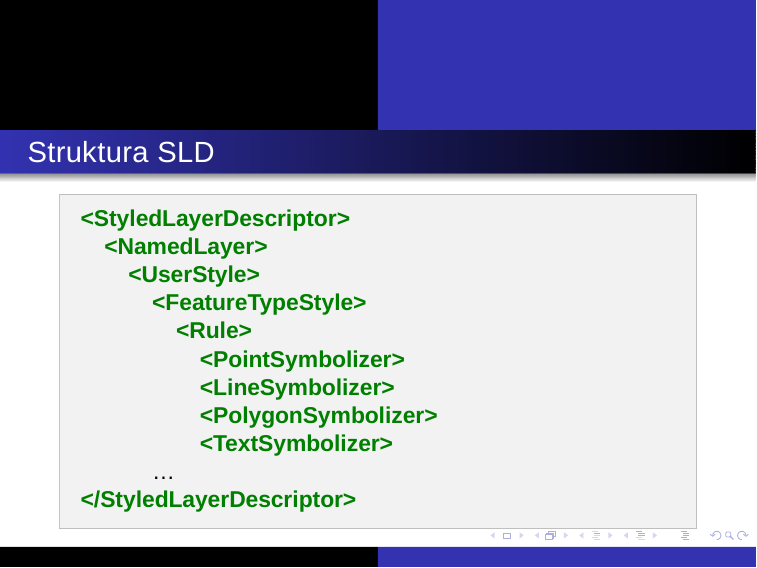

Struktura SLD

<StyledLayerDescriptor>
<NamedLayer>
<UserStyle>
<FeatureTypeStyle>
<Rule>
<PointSymbolizer>
<LineSymbolizer>
<PolygonSymbolizer>
<TextSymbolizer>
…
</StyledLayerDescriptor>